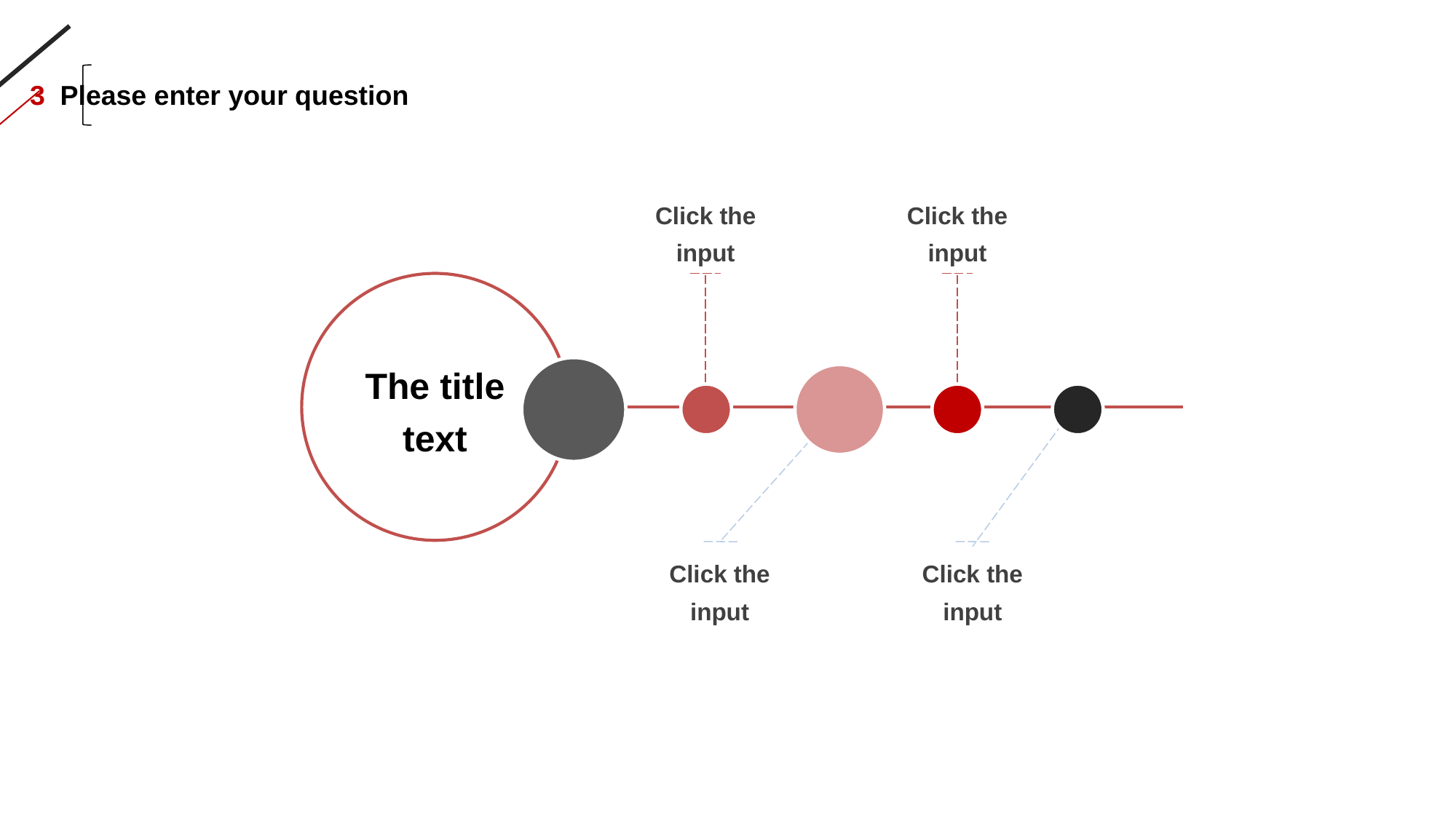

3  Please enter your question
Click the input
Click the input
The title text

Click the input
Click the input